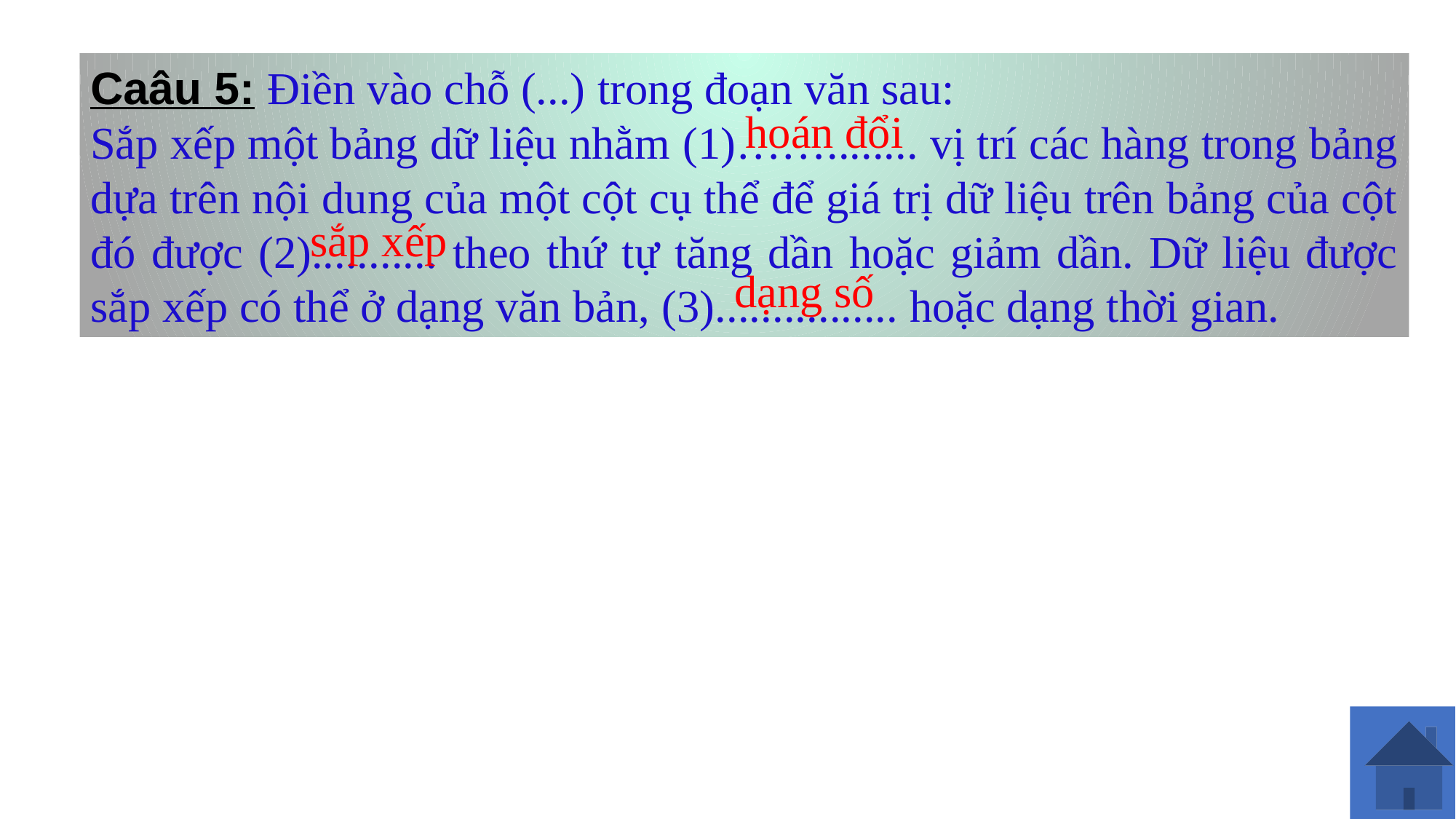

Caâu 5: Điền vào chỗ (...) trong đoạn văn sau:
Sắp xếp một bảng dữ liệu nhằm (1)……........ vị trí các hàng trong bảng dựa trên nội dung của một cột cụ thể để giá trị dữ liệu trên bảng của cột đó được (2)........... theo thứ tự tăng dần hoặc giảm dần. Dữ liệu được sắp xếp có thể ở dạng văn bản, (3)................ hoặc dạng thời gian.
hoán đổi
sắp xếp
dạng số